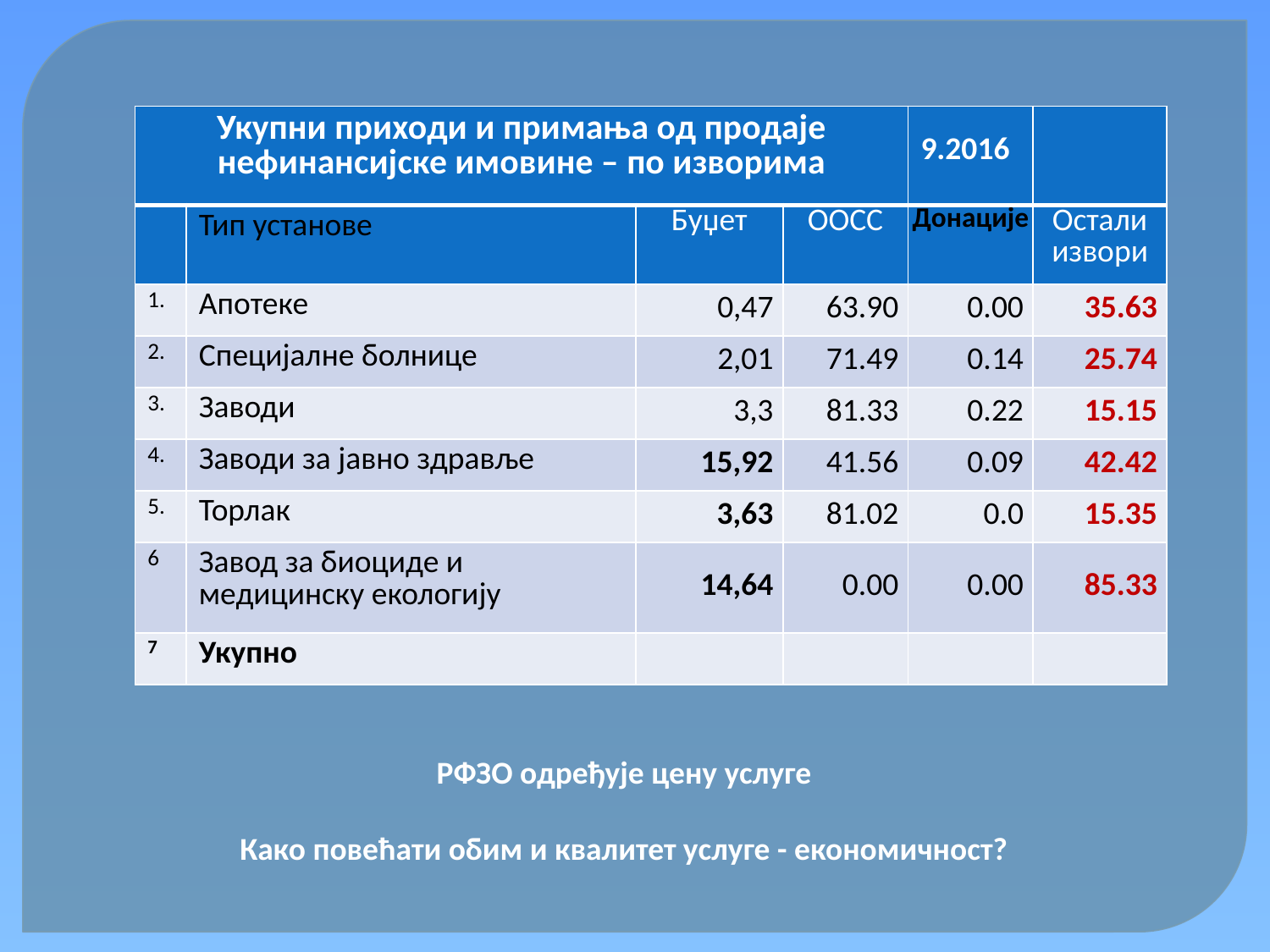

| Укупни приходи и примања од продаје нефинансијске имовине – по изворима |  |  |  | 9.2016 |  |
| --- | --- | --- | --- | --- | --- |
|  | Тип установе | Буџет | ООСС | Донације | Остали извори |
| 1. | Апотеке | 0,47 | 63.90 | 0.00 | 35.63 |
| 2. | Специјалне болнице | 2,01 | 71.49 | 0.14 | 25.74 |
| 3. | Заводи | 3,3 | 81.33 | 0.22 | 15.15 |
| 4. | Заводи за јавно здравље | 15,92 | 41.56 | 0.09 | 42.42 |
| 5. | Торлак | 3,63 | 81.02 | 0.0 | 15.35 |
| 6 | Завод за биоциде и медицинску екологију | 14,64 | 0.00 | 0.00 | 85.33 |
| 7 | Укупно |  |  |  |  |
РФЗО одрeђује цену услуге

Како повећати обим и квалитет услуге - економичност?